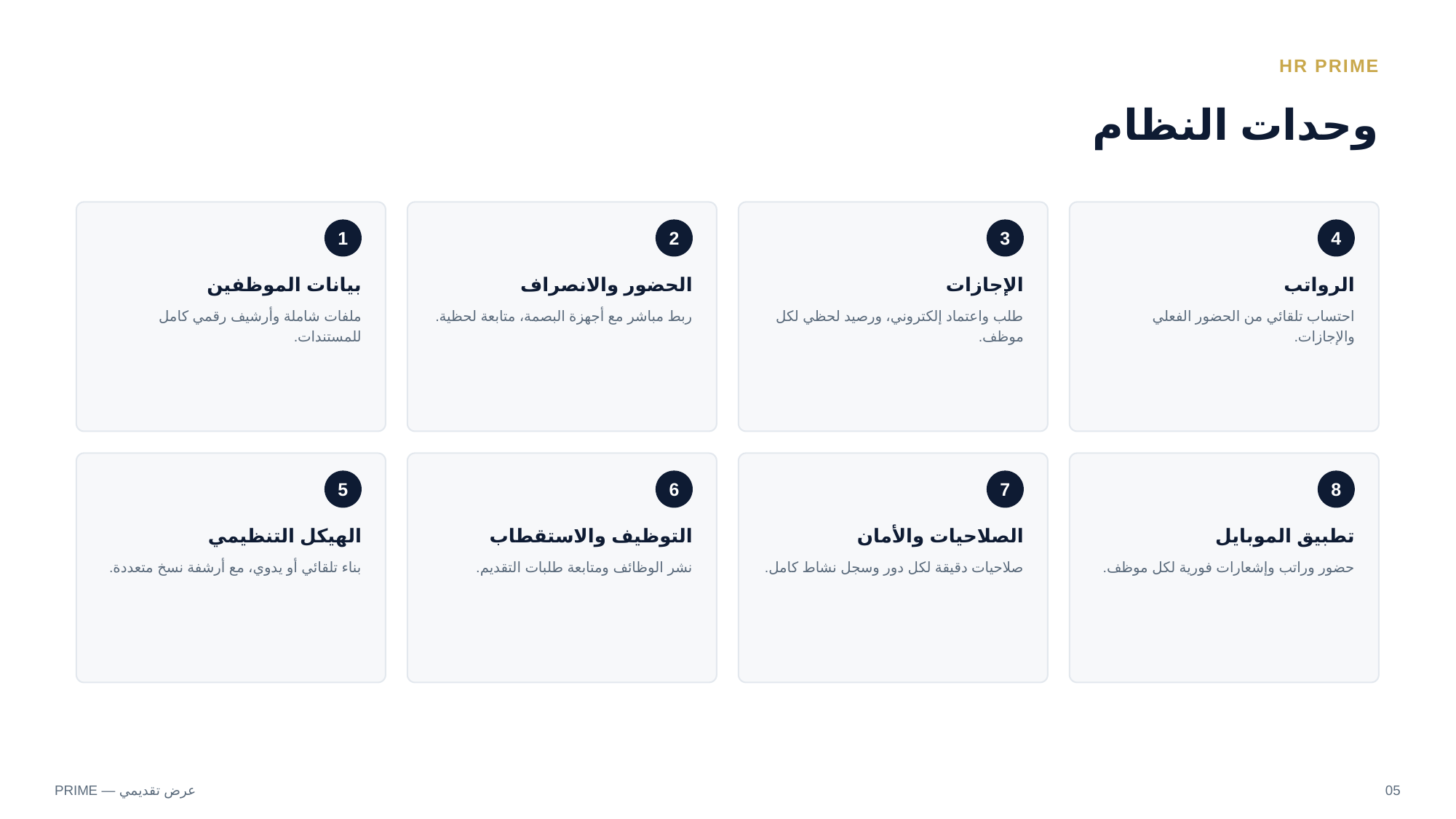

HR PRIME
وحدات النظام

1

2

3

4
بيانات الموظفين
الحضور والانصراف
الإجازات
الرواتب
ملفات شاملة وأرشيف رقمي كامل للمستندات.
ربط مباشر مع أجهزة البصمة، متابعة لحظية.
طلب واعتماد إلكتروني، ورصيد لحظي لكل موظف.
احتساب تلقائي من الحضور الفعلي والإجازات.

5

6

7

8
الهيكل التنظيمي
التوظيف والاستقطاب
الصلاحيات والأمان
تطبيق الموبايل
بناء تلقائي أو يدوي، مع أرشفة نسخ متعددة.
نشر الوظائف ومتابعة طلبات التقديم.
صلاحيات دقيقة لكل دور وسجل نشاط كامل.
حضور وراتب وإشعارات فورية لكل موظف.
PRIME — عرض تقديمي
05